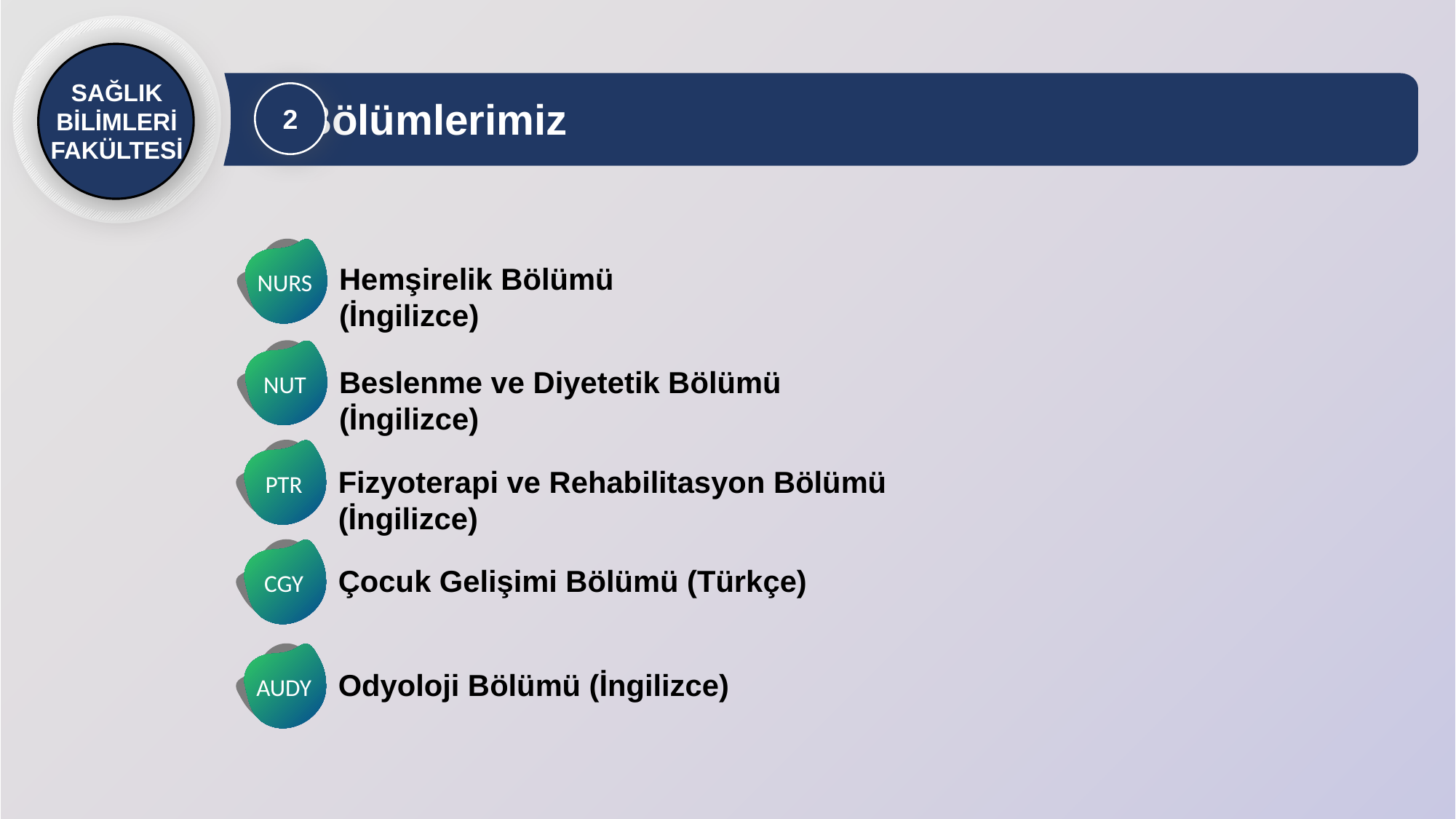

SAĞLIK BİLİMLERİ FAKÜLTESİ

Bölümlerimiz
2

NURS
Hemşirelik Bölümü (İngilizce)

NUT
Beslenme ve Diyetetik Bölümü (İngilizce)

PTR
Fizyoterapi ve Rehabilitasyon Bölümü (İngilizce)

CGY
Çocuk Gelişimi Bölümü (Türkçe)

AUDY
Odyoloji Bölümü (İngilizce)